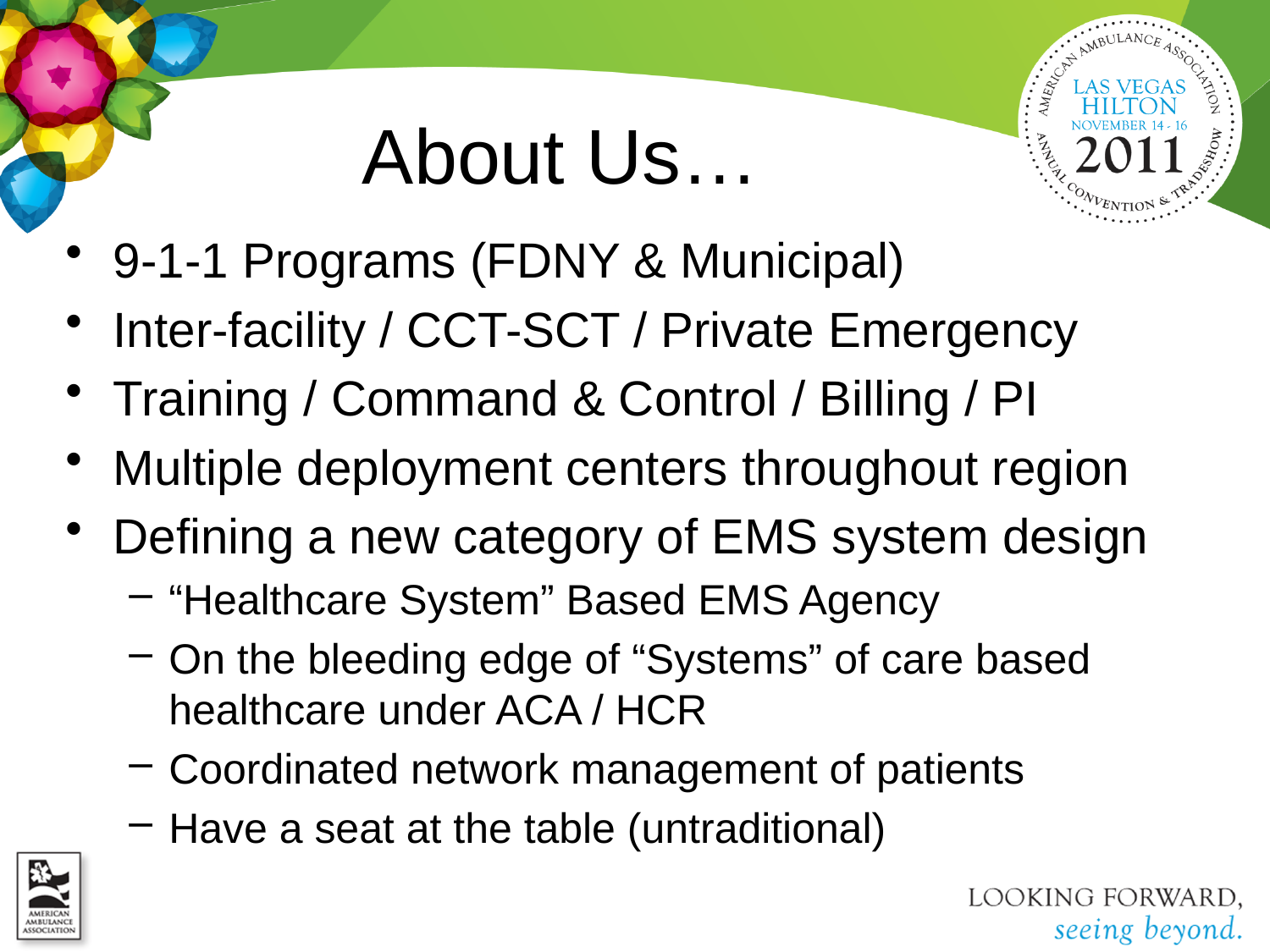

# About Us…
9-1-1 Programs (FDNY & Municipal)
Inter-facility / CCT-SCT / Private Emergency
Training / Command & Control / Billing / PI
Multiple deployment centers throughout region
Defining a new category of EMS system design
“Healthcare System” Based EMS Agency
On the bleeding edge of “Systems” of care based healthcare under ACA / HCR
Coordinated network management of patients
Have a seat at the table (untraditional)